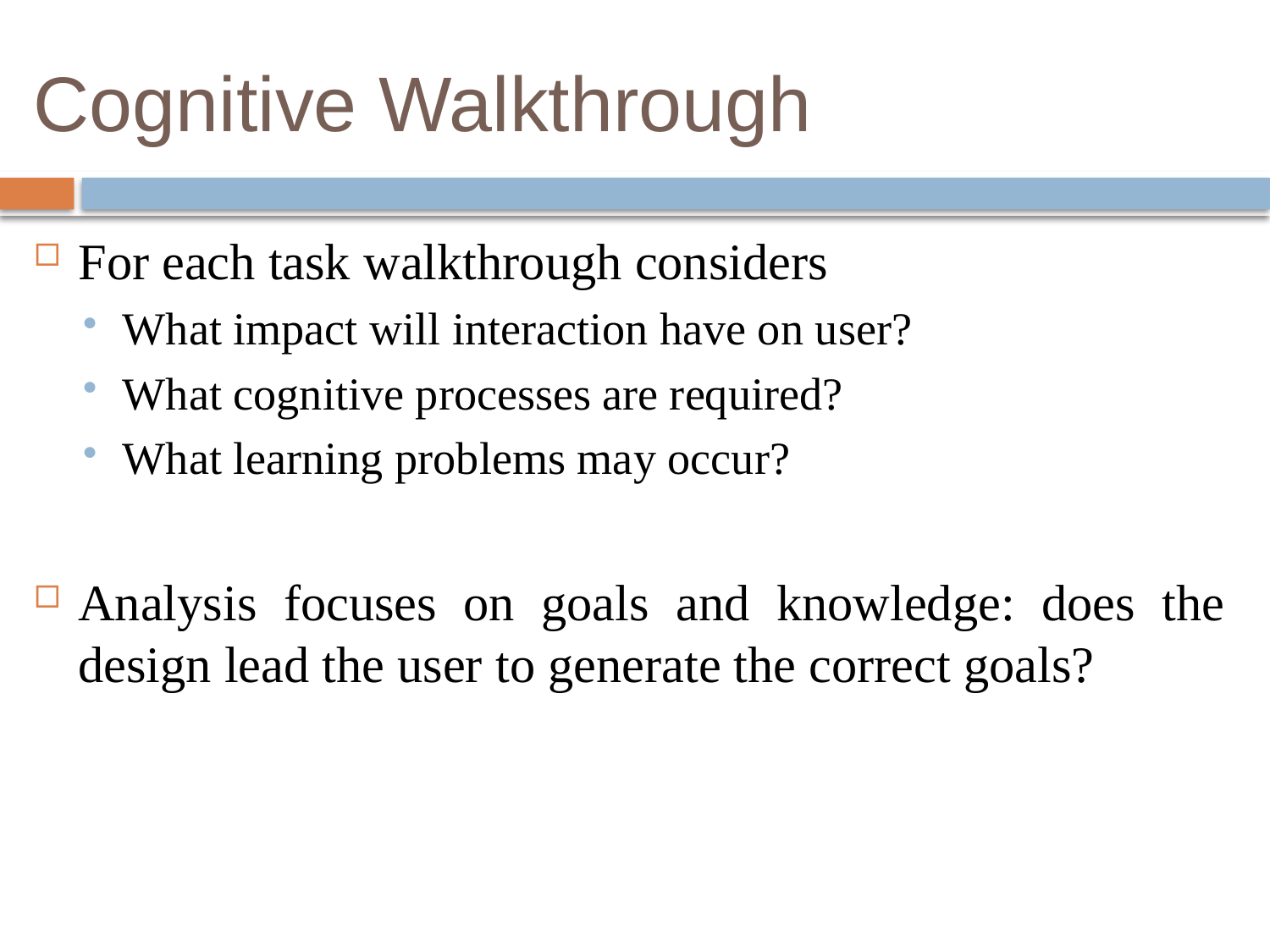

# Cognitive Walkthrough
For each task walkthrough considers
What impact will interaction have on user?
What cognitive processes are required?
What learning problems may occur?

Analysis focuses on goals and knowledge: does the design lead the user to generate the correct goals?